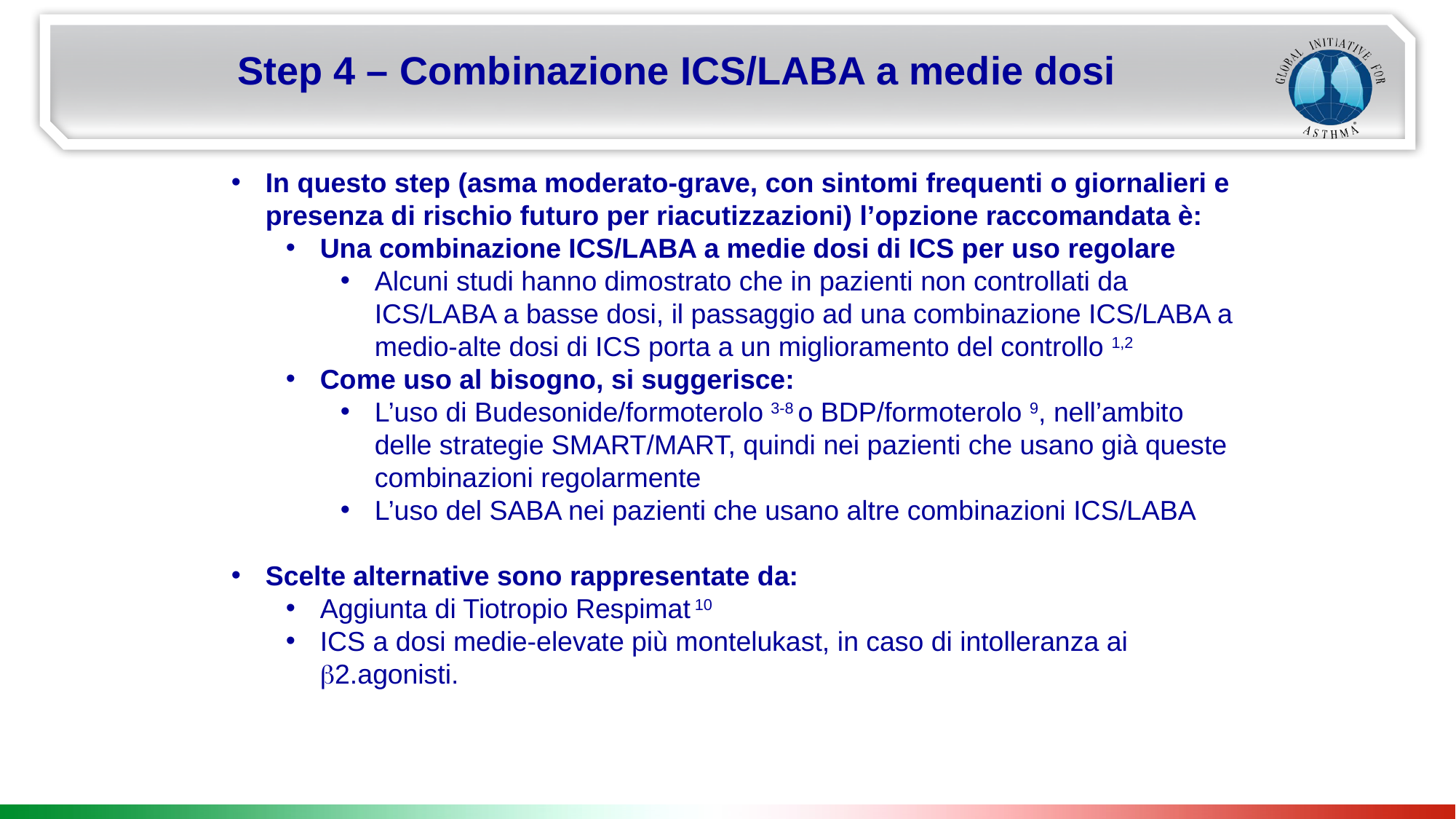

Step 4 – Combinazione ICS/LABA a medie dosi
In questo step (asma moderato-grave, con sintomi frequenti o giornalieri e presenza di rischio futuro per riacutizzazioni) l’opzione raccomandata è:
Una combinazione ICS/LABA a medie dosi di ICS per uso regolare
Alcuni studi hanno dimostrato che in pazienti non controllati da ICS/LABA a basse dosi, il passaggio ad una combinazione ICS/LABA a medio-alte dosi di ICS porta a un miglioramento del controllo 1,2
Come uso al bisogno, si suggerisce:
L’uso di Budesonide/formoterolo 3-8 o BDP/formoterolo 9, nell’ambito delle strategie SMART/MART, quindi nei pazienti che usano già queste combinazioni regolarmente
L’uso del SABA nei pazienti che usano altre combinazioni ICS/LABA

Scelte alternative sono rappresentate da:
Aggiunta di Tiotropio Respimat 10
ICS a dosi medie-elevate più montelukast, in caso di intolleranza ai β2.agonisti.